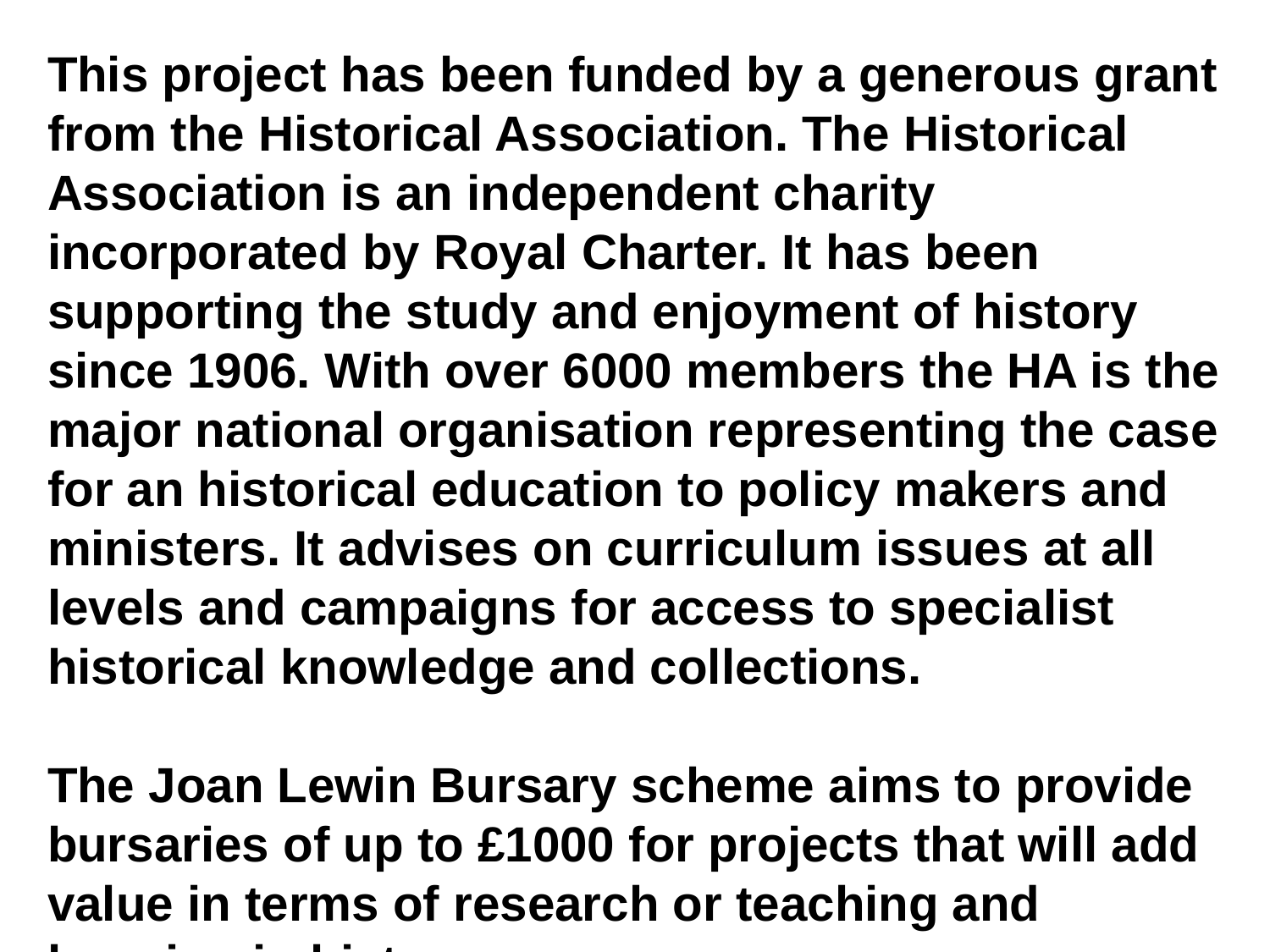

This project has been funded by a generous grant from the Historical Association. The Historical Association is an independent charity incorporated by Royal Charter. It has been supporting the study and enjoyment of history since 1906. With over 6000 members the HA is the major national organisation representing the case for an historical education to policy makers and ministers. It advises on curriculum issues at all levels and campaigns for access to specialist historical knowledge and collections.

The Joan Lewin Bursary scheme aims to provide bursaries of up to £1000 for projects that will add value in terms of research or teaching and learning in history.